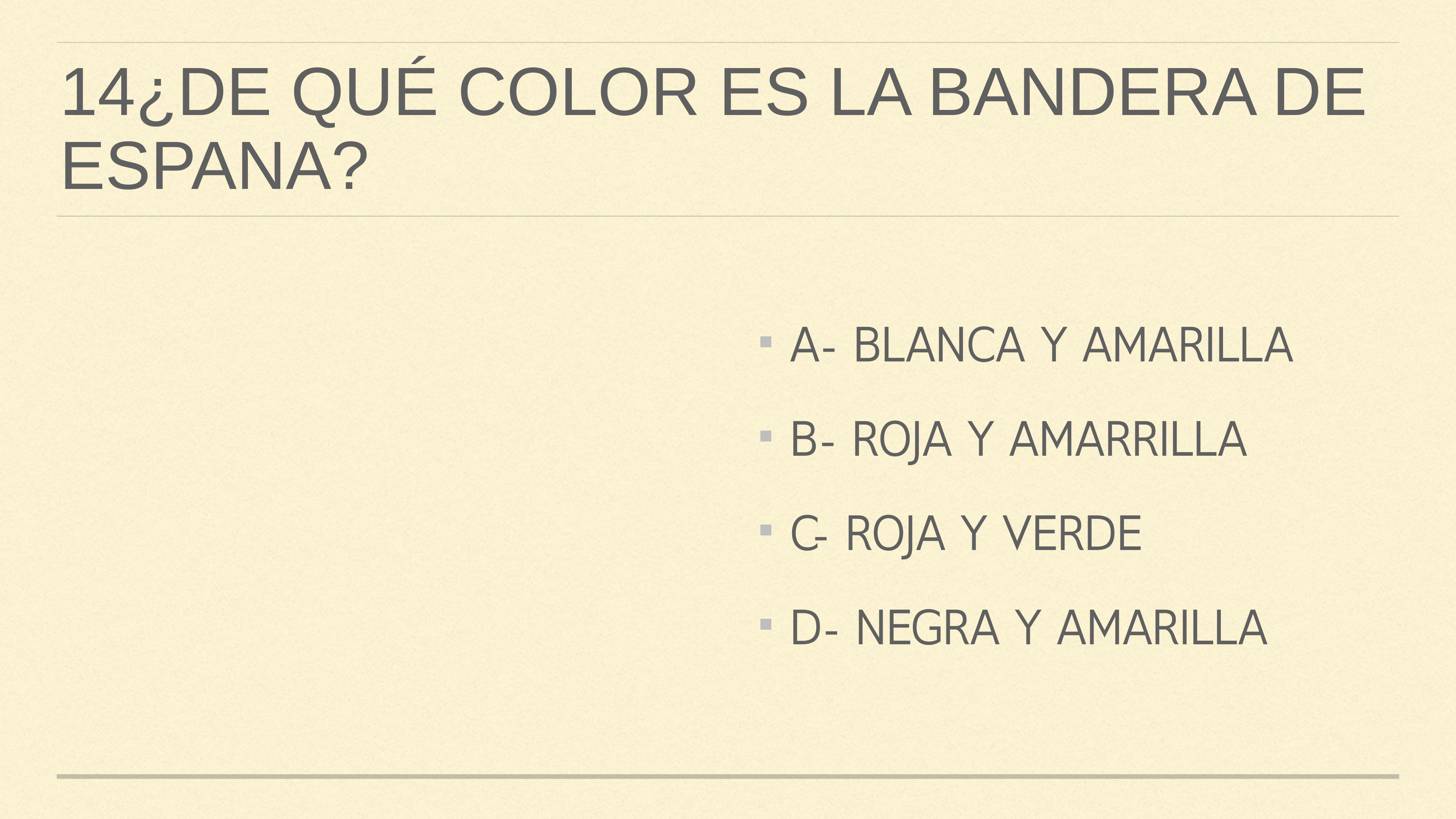

# 14¿De qué color es la bandera de ESPAnA?
A- BLANCA Y AMARILLA
B- ROJA Y AMARRILLA
C- ROJA Y VERDE
D- NEGRA Y AMARILLA